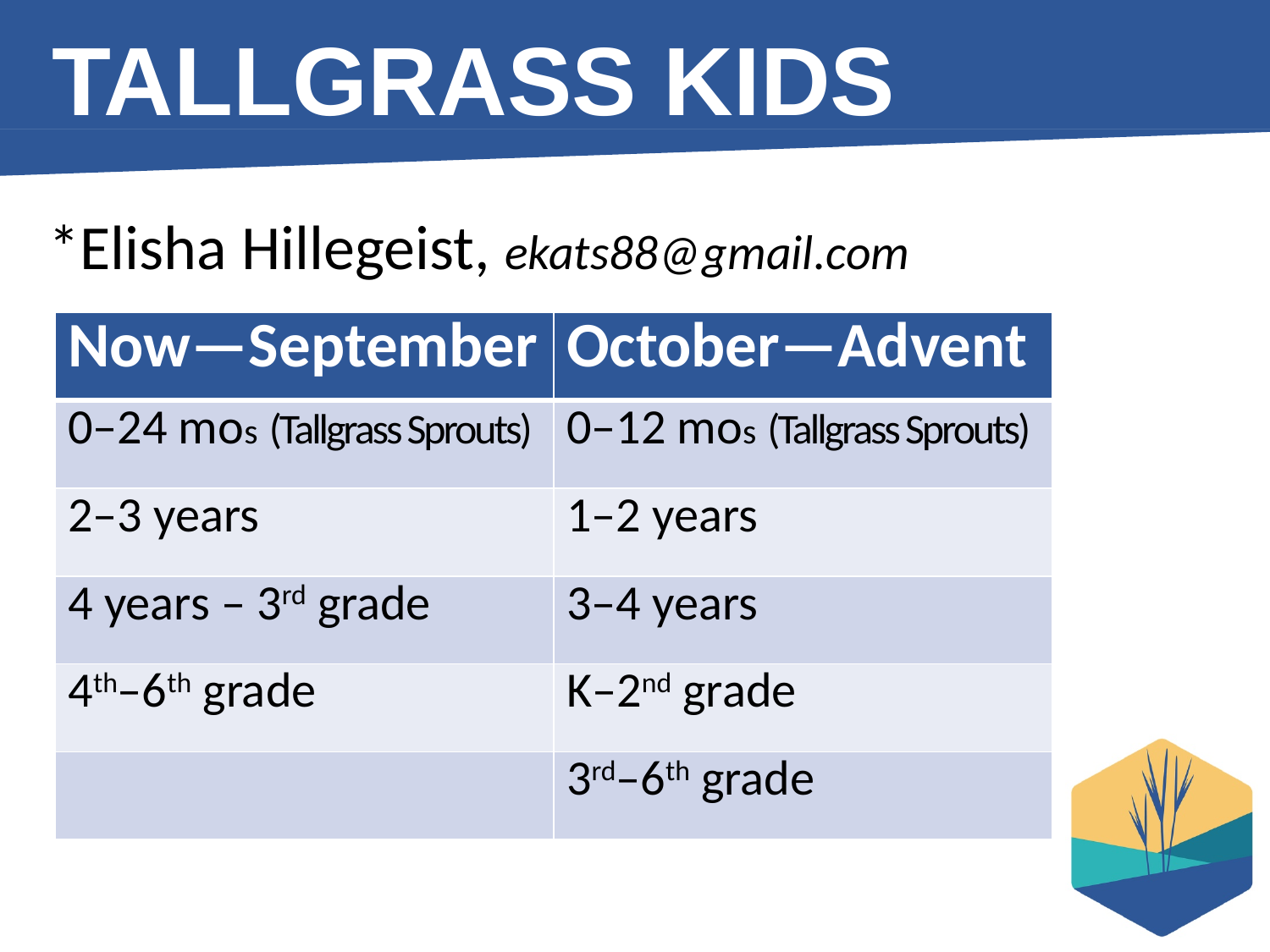

# TALLGRASS KIDS
*Elisha Hillegeist, ekats88@gmail.com

*Point Person thru Aug. 31st
| Now—September | October—Advent |
| --- | --- |
| 0–24 mos (Tallgrass Sprouts) | 0–12 mos (Tallgrass Sprouts) |
| 2–3 years | 1–2 years |
| 4 years – 3rd grade | 3–4 years |
| 4th–6th grade | K–2nd grade |
|  | 3rd–6th grade |